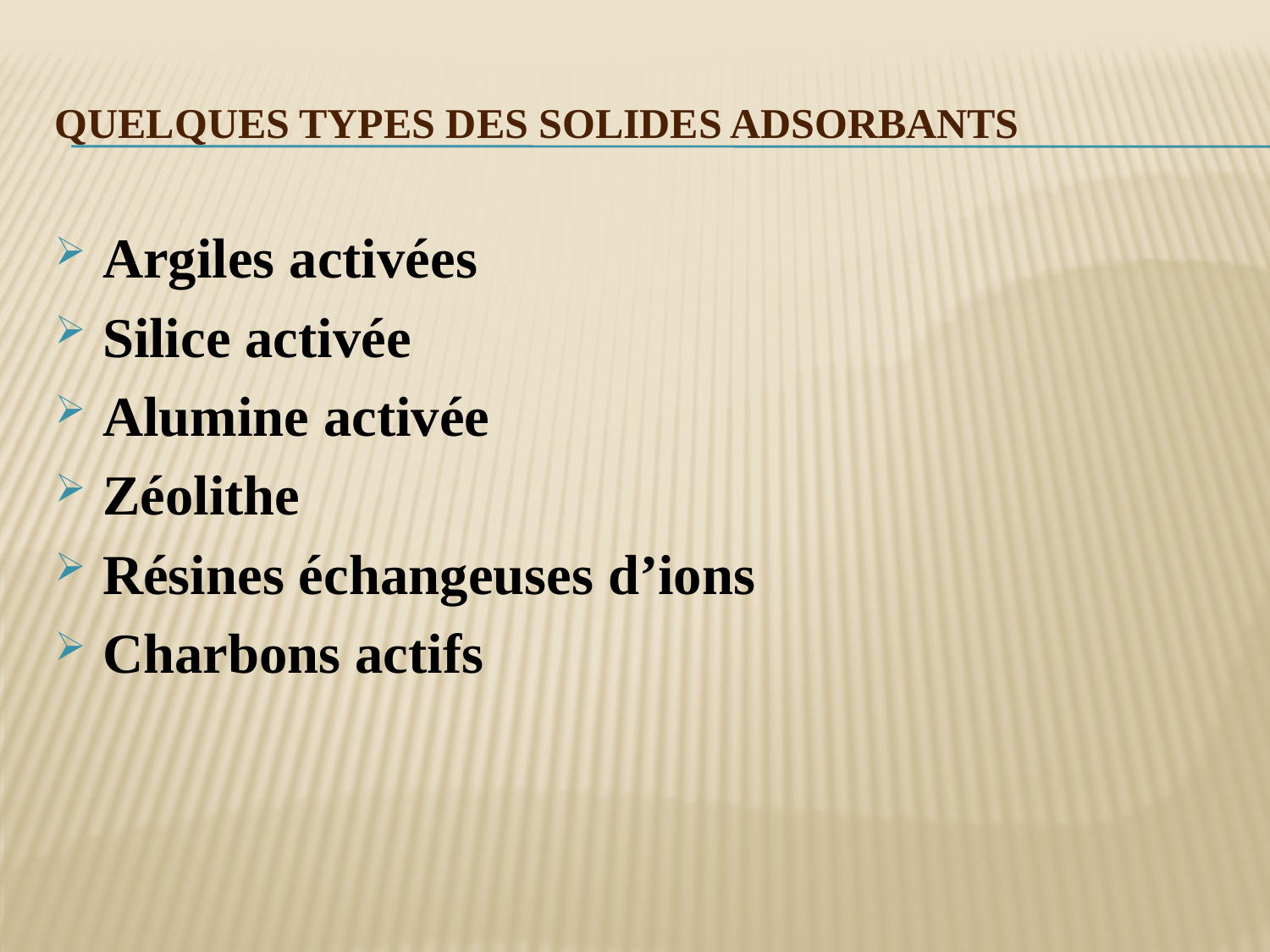

# Quelques Types des solides adsorbants
Argiles activées
Silice activée
Alumine activée
Zéolithe
Résines échangeuses d’ions
Charbons actifs